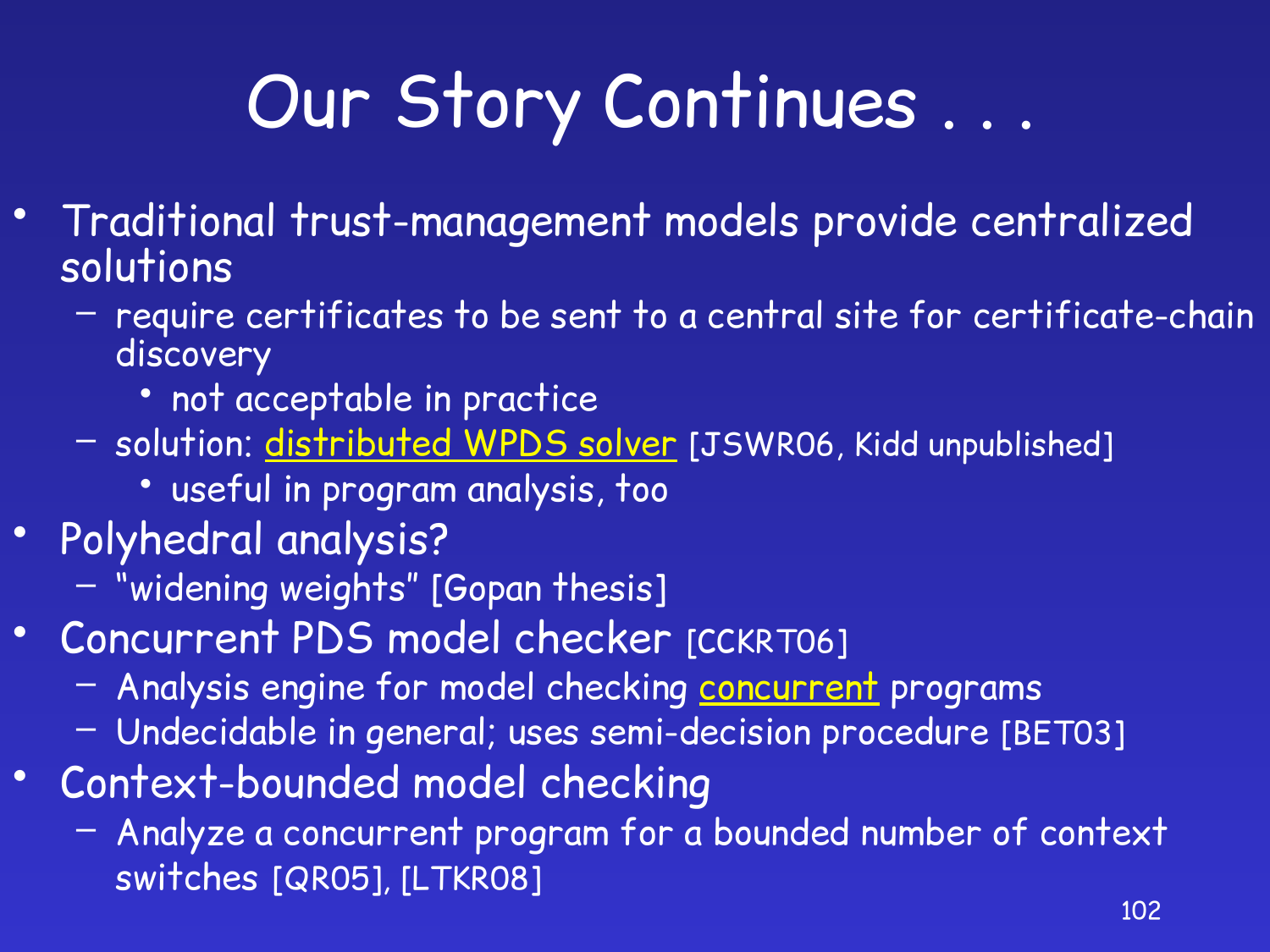

# Our Story Continues . . .
Traditional trust-management models provide centralized solutions
require certificates to be sent to a central site for certificate-chain discovery
not acceptable in practice
solution: distributed WPDS solver [JSWR06, Kidd unpublished]
useful in program analysis, too
Polyhedral analysis?
“widening weights” [Gopan thesis]
Concurrent PDS model checker [CCKRT06]
Analysis engine for model checking concurrent programs
Undecidable in general; uses semi-decision procedure [BET03]
Context-bounded model checking
Analyze a concurrent program for a bounded number of context switches [QR05], [LTKR08]
102